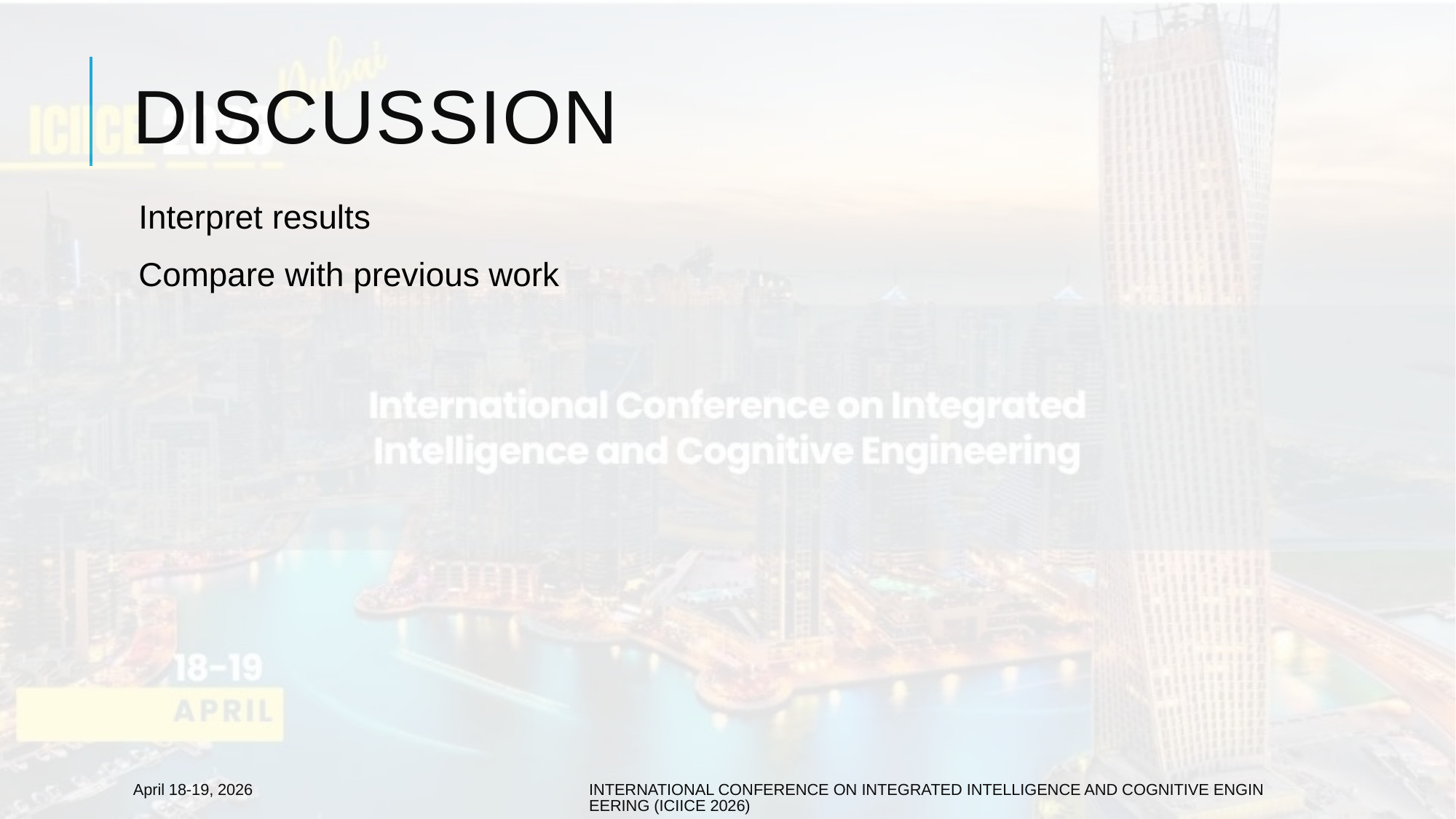

# Discussion
Interpret results
Compare with previous work
April 18-19, 2026
International Conference on Integrated Intelligence and Cognitive Engineering (ICIICE 2026)